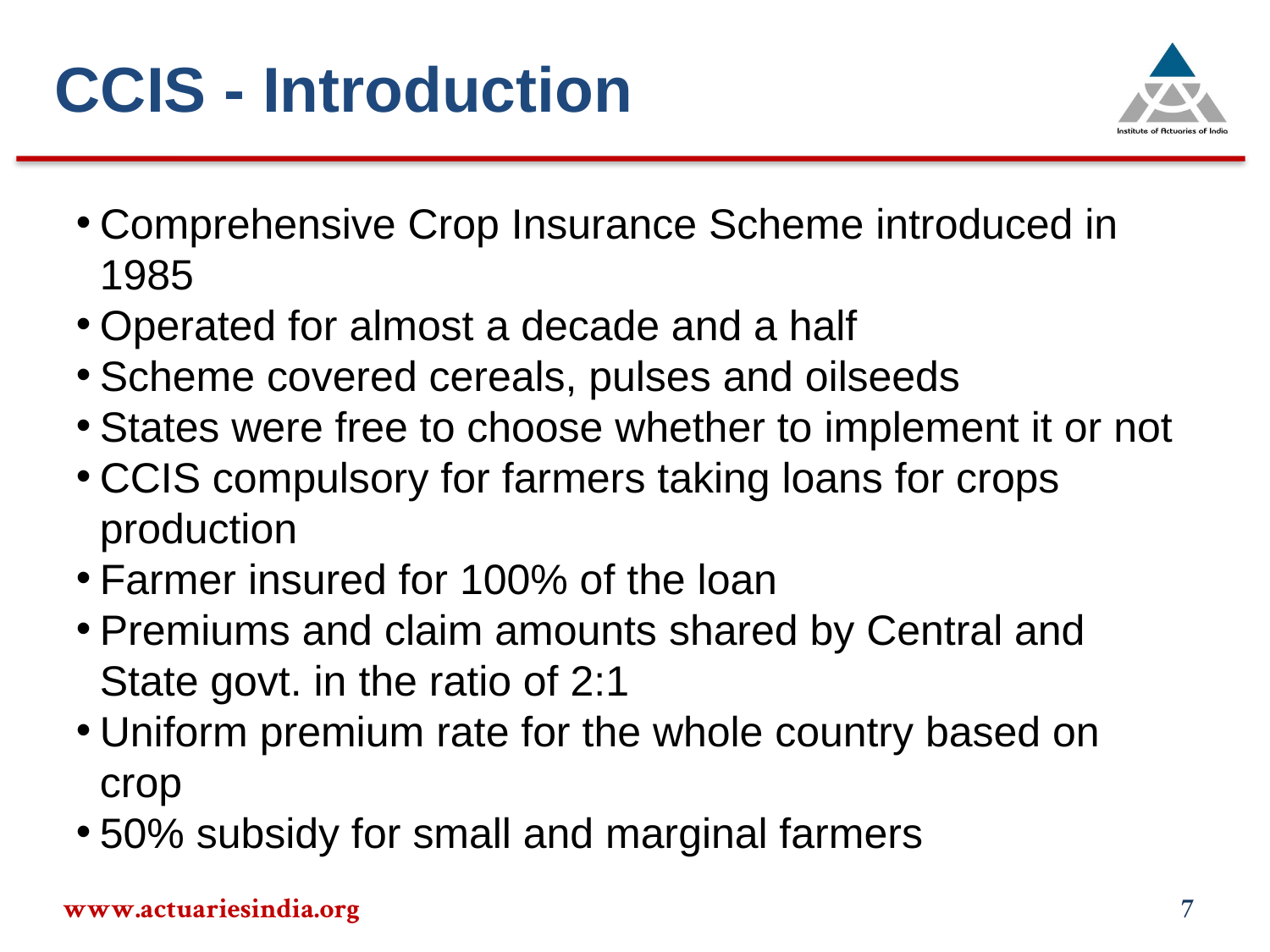

CCIS - Introduction
Comprehensive Crop Insurance Scheme introduced in 1985
Operated for almost a decade and a half
Scheme covered cereals, pulses and oilseeds
States were free to choose whether to implement it or not
CCIS compulsory for farmers taking loans for crops production
Farmer insured for 100% of the loan
Premiums and claim amounts shared by Central and State govt. in the ratio of 2:1
Uniform premium rate for the whole country based on crop
50% subsidy for small and marginal farmers

www.actuariesindia.org
7